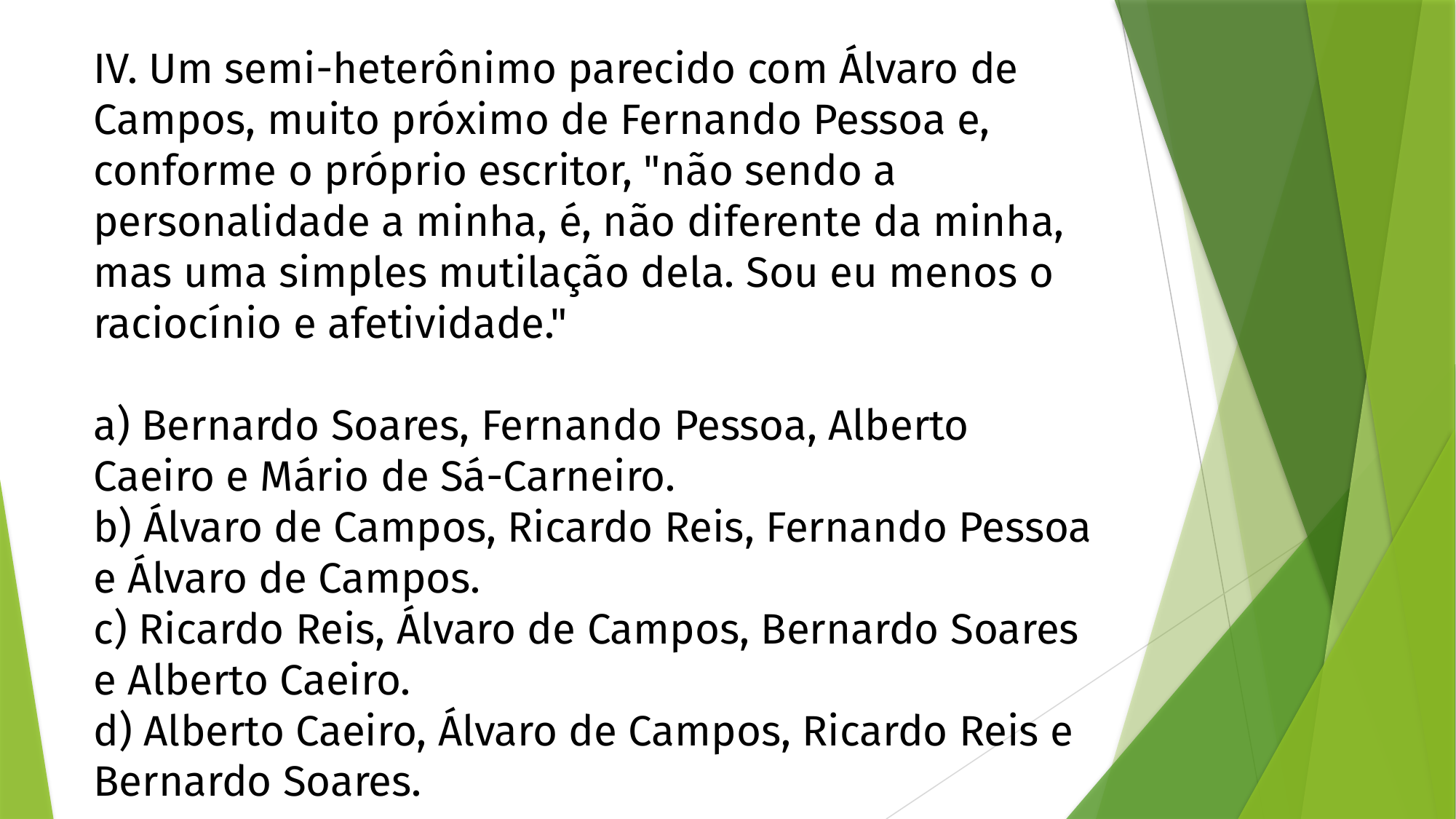

# IV. Um semi-heterônimo parecido com Álvaro de Campos, muito próximo de Fernando Pessoa e, conforme o próprio escritor, "não sendo a personalidade a minha, é, não diferente da minha, mas uma simples mutilação dela. Sou eu menos o raciocínio e afetividade."
a) Bernardo Soares, Fernando Pessoa, Alberto Caeiro e Mário de Sá-Carneiro.
b) Álvaro de Campos, Ricardo Reis, Fernando Pessoa e Álvaro de Campos.
c) Ricardo Reis, Álvaro de Campos, Bernardo Soares e Alberto Caeiro.
d) Alberto Caeiro, Álvaro de Campos, Ricardo Reis e Bernardo Soares.